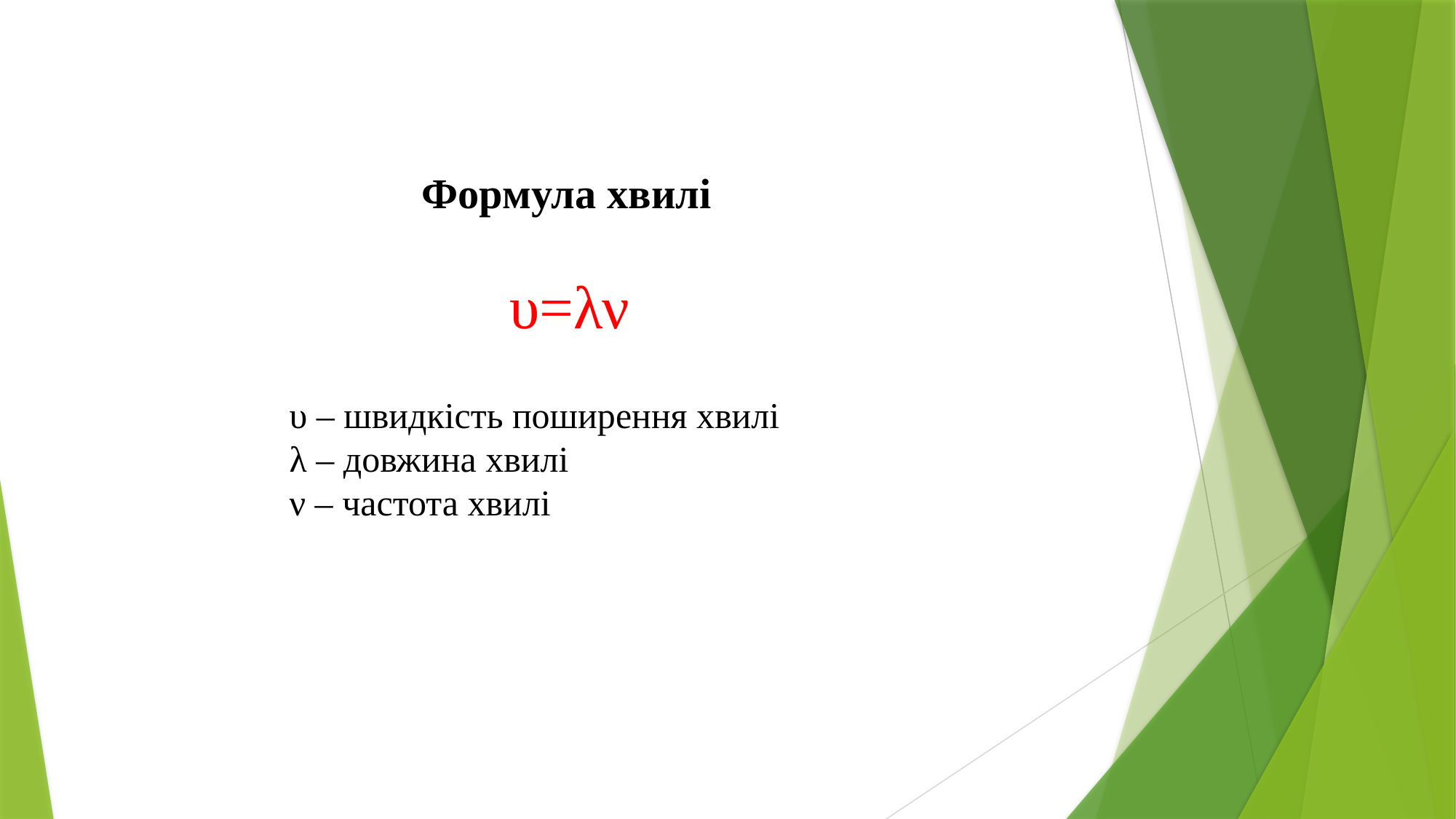

Формула хвилі

                 υ=λν

    υ – швидкість поширення хвилі
    λ – довжина хвилі
    ν – частота хвилі